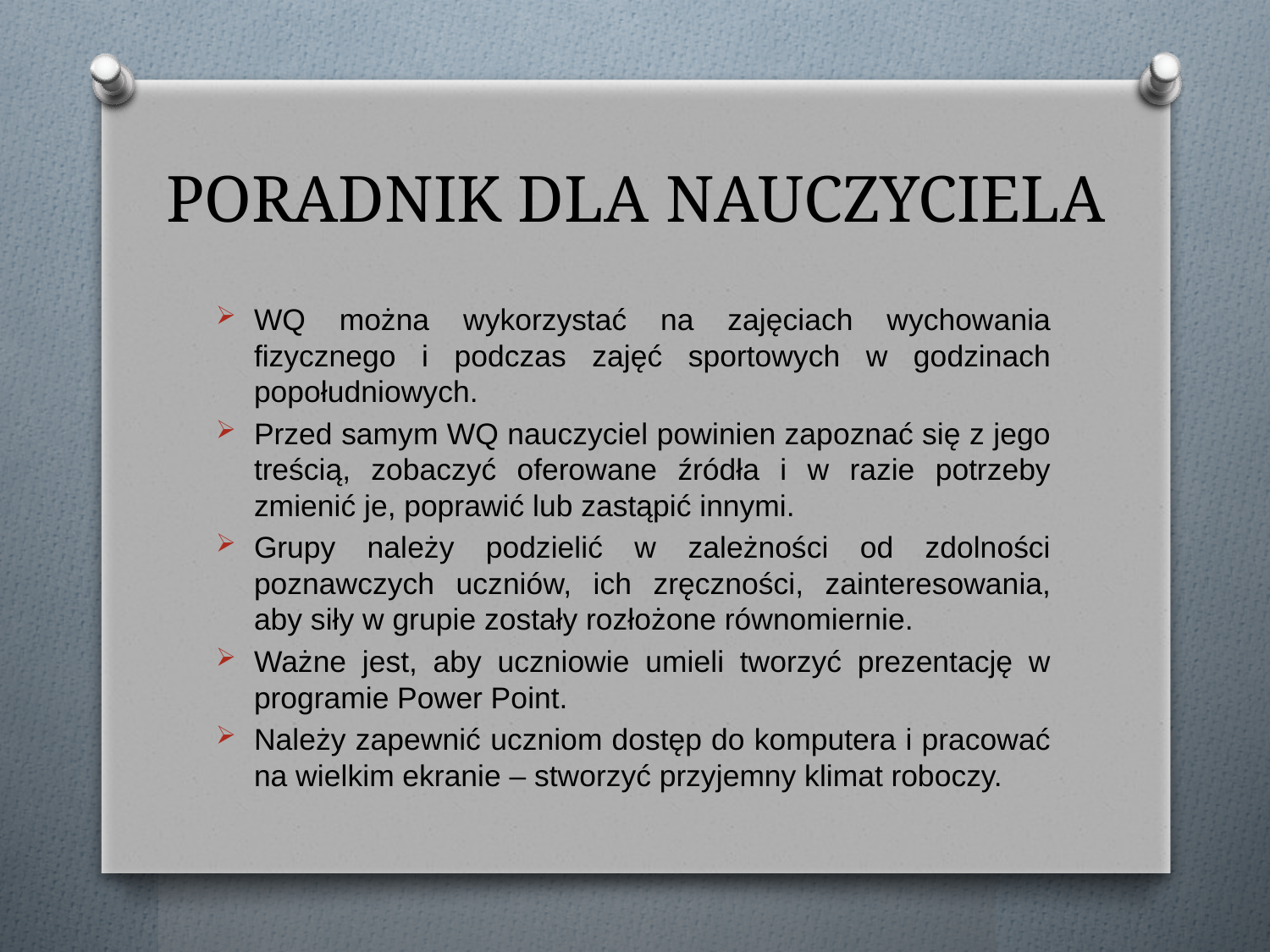

# PORADNIK DLA NAUCZYCIELA
WQ można wykorzystać na zajęciach wychowania fizycznego i podczas zajęć sportowych w godzinach popołudniowych.
Przed samym WQ nauczyciel powinien zapoznać się z jego treścią, zobaczyć oferowane źródła i w razie potrzeby zmienić je, poprawić lub zastąpić innymi.
Grupy należy podzielić w zależności od zdolności poznawczych uczniów, ich zręczności, zainteresowania, aby siły w grupie zostały rozłożone równomiernie.
Ważne jest, aby uczniowie umieli tworzyć prezentację w programie Power Point.
Należy zapewnić uczniom dostęp do komputera i pracować na wielkim ekranie – stworzyć przyjemny klimat roboczy.